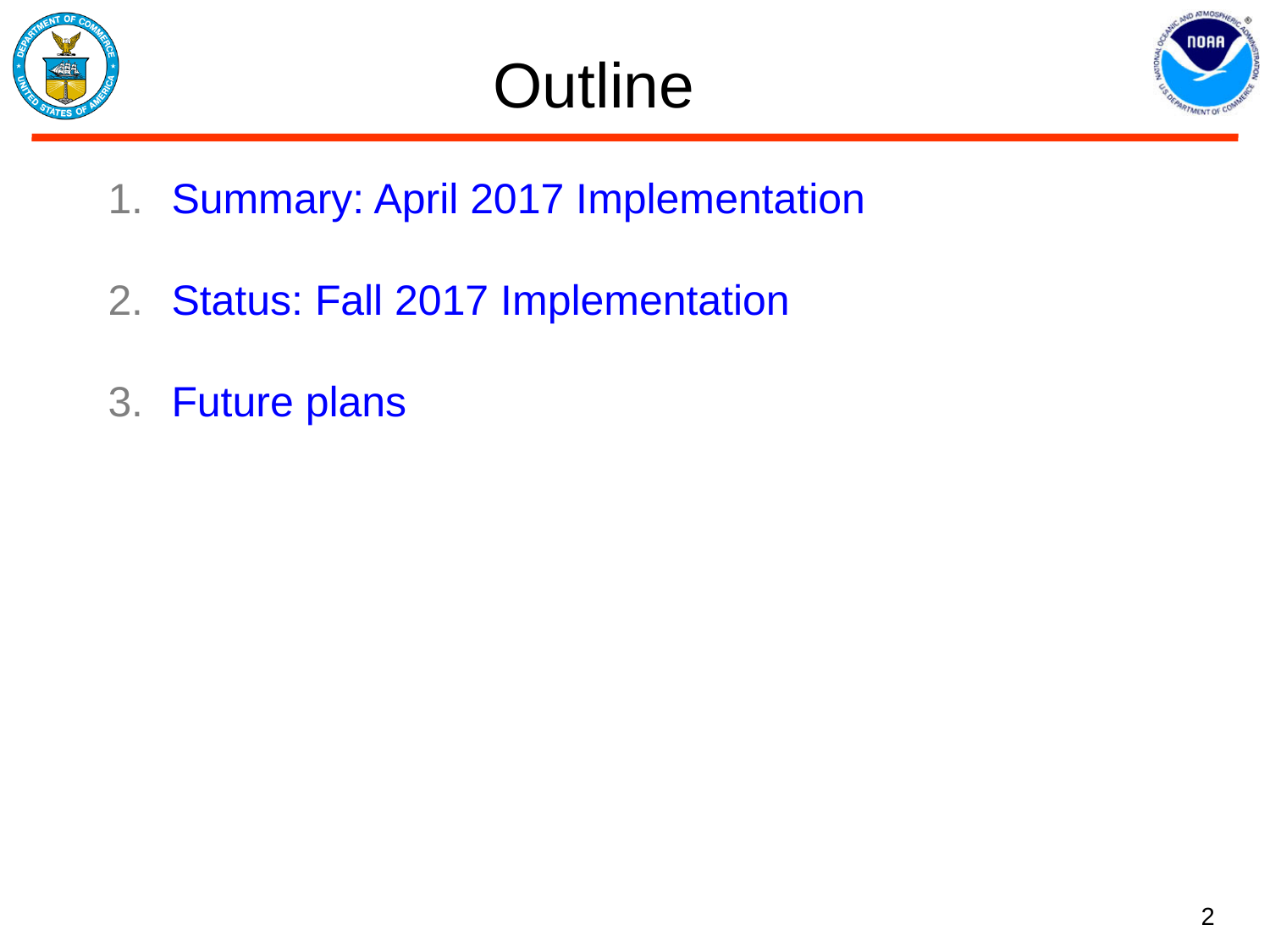

Outline

Summary: April 2017 Implementation
Status: Fall 2017 Implementation
Future plans

2